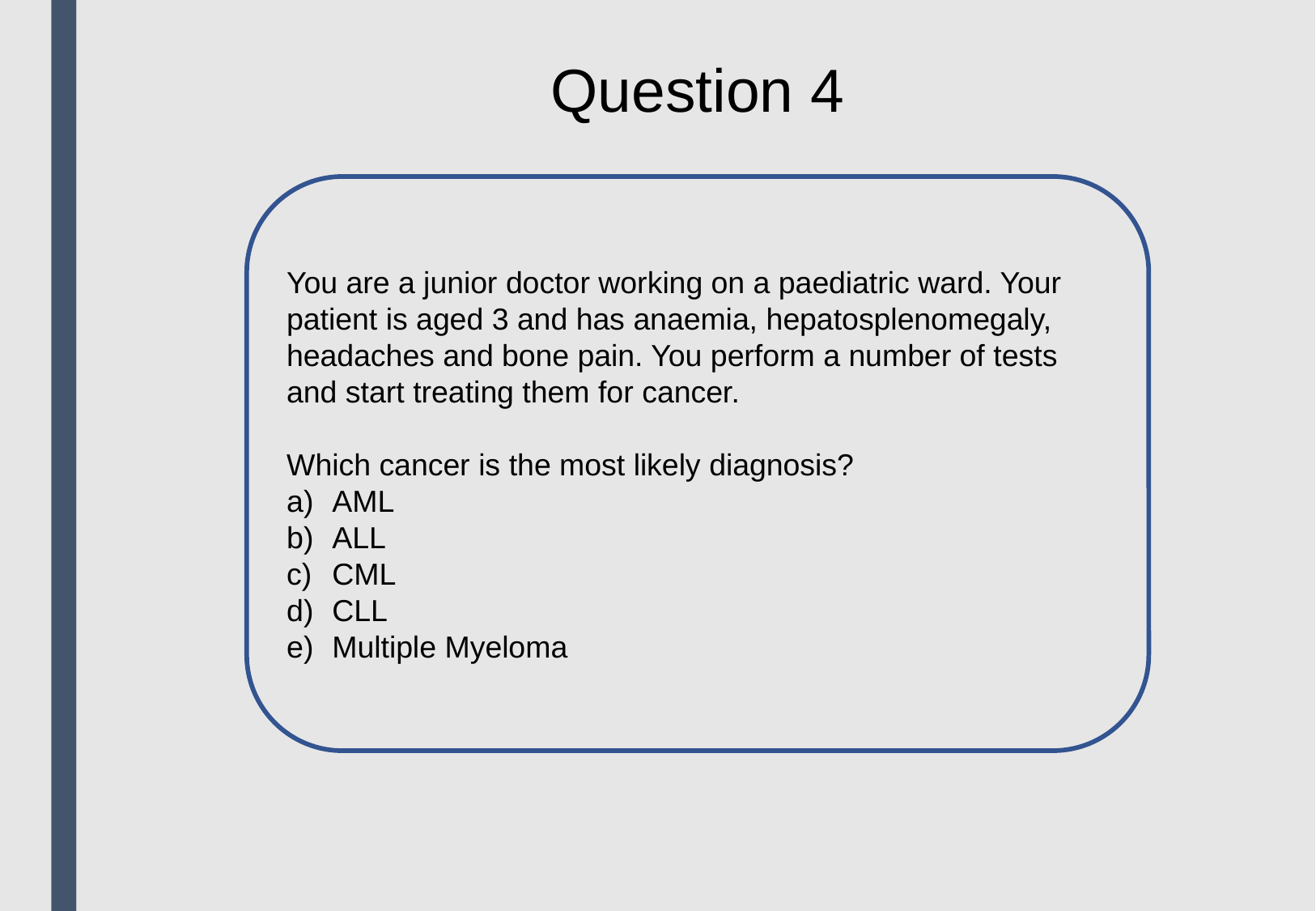

Question 4
You are a junior doctor working on a paediatric ward. Your patient is aged 3 and has anaemia, hepatosplenomegaly, headaches and bone pain. You perform a number of tests and start treating them for cancer.

Which cancer is the most likely diagnosis?
AML
ALL
CML
CLL
Multiple Myeloma